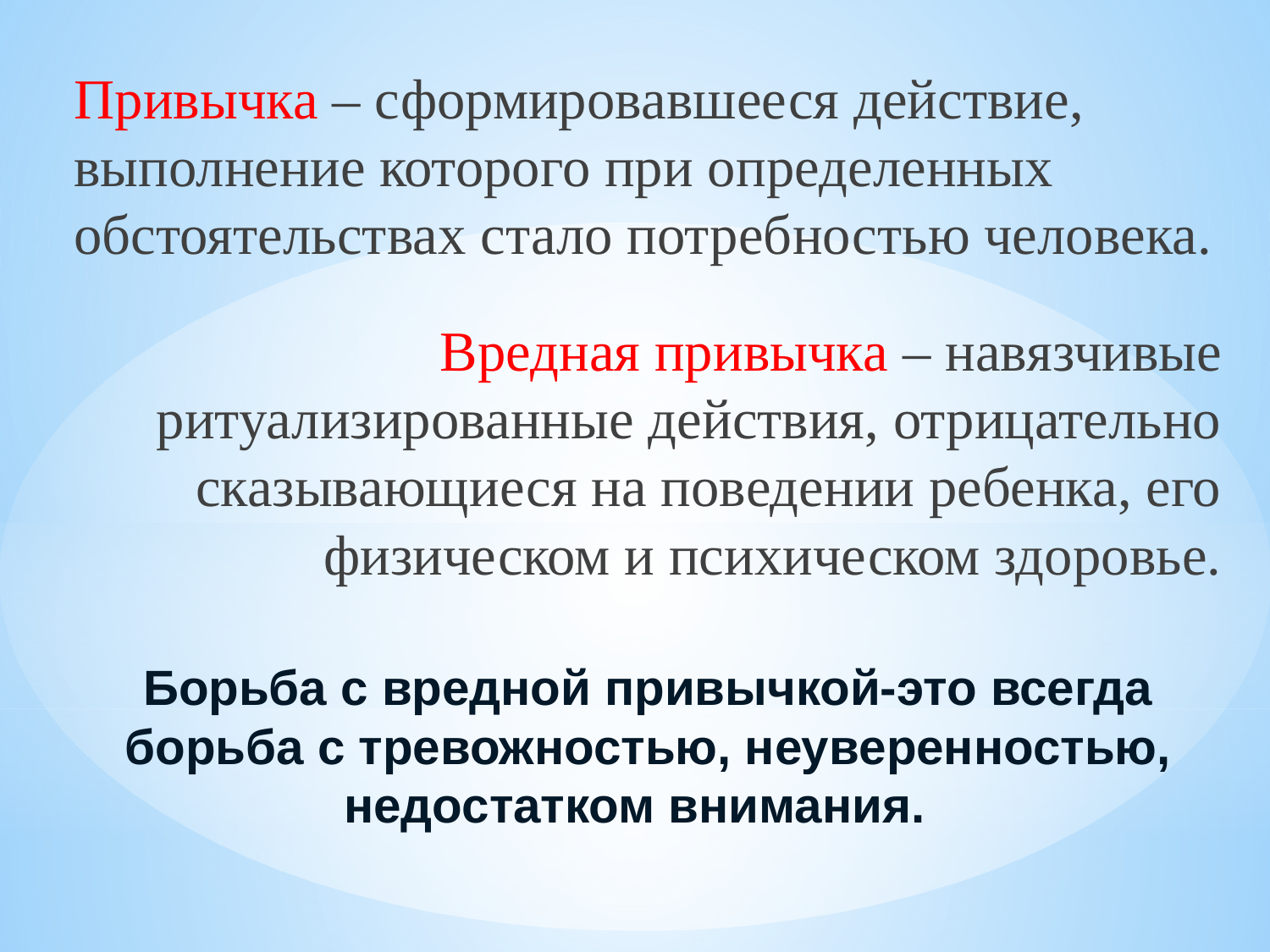

Привычка – сформировавшееся действие, выполнение которого при определенных обстоятельствах стало потребностью человека.

Вредная привычка – навязчивые ритуализированные действия, отрицательно сказывающиеся на поведении ребенка, его физическом и психическом здоровье.

Борьба с вредной привычкой-это всегда борьба с тревожностью, неуверенностью, недостатком внимания.